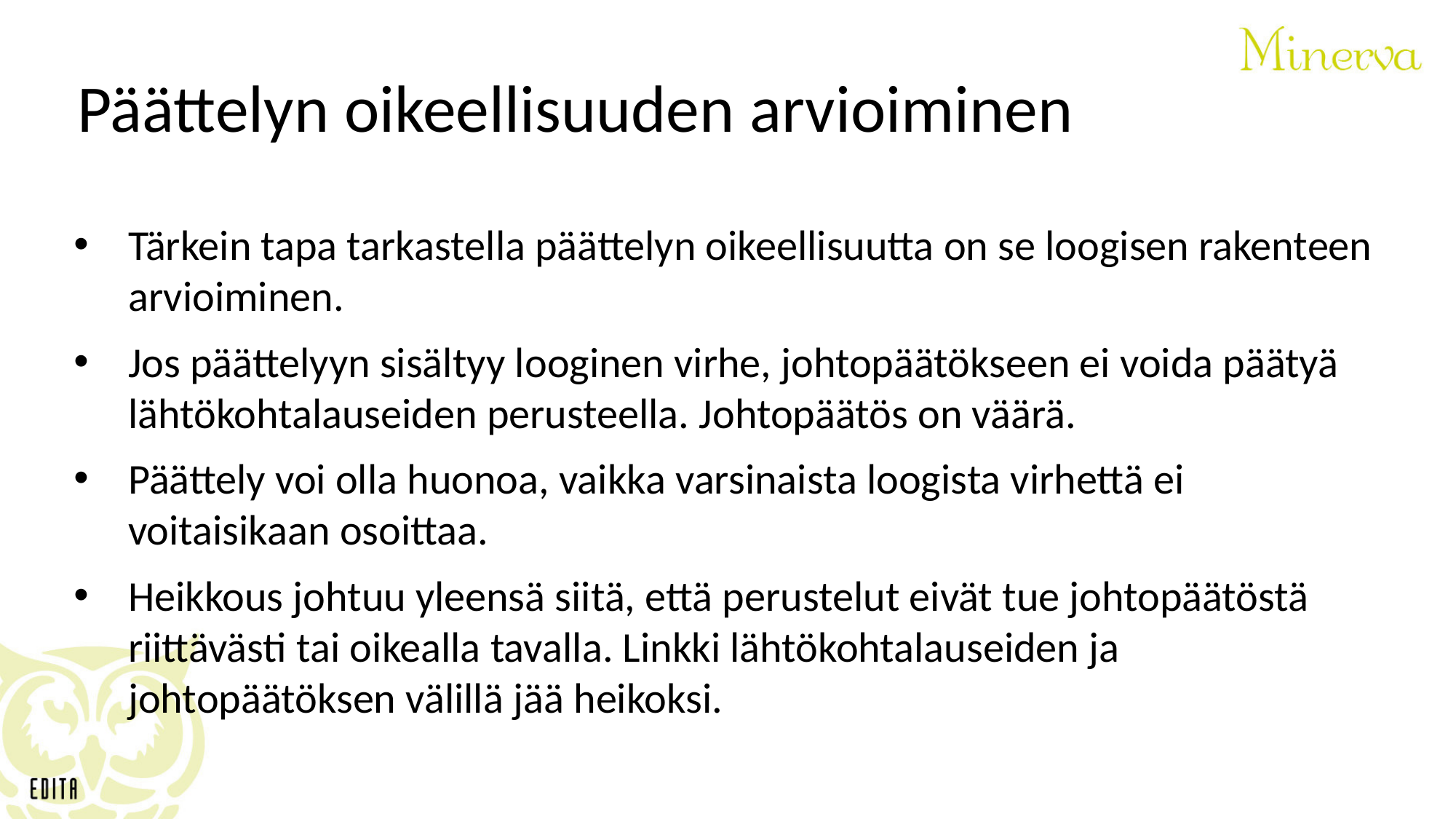

# Päättelyn oikeellisuuden arvioiminen
Tärkein tapa tarkastella päättelyn oikeellisuutta on se loogisen rakenteen arvioiminen.
Jos päättelyyn sisältyy looginen virhe, johtopäätökseen ei voida päätyä lähtökohtalauseiden perusteella. Johtopäätös on väärä.
Päättely voi olla huonoa, vaikka varsinaista loogista virhettä ei voitaisikaan osoittaa.
Heikkous johtuu yleensä siitä, että perustelut eivät tue johtopäätöstä riittävästi tai oikealla tavalla. Linkki lähtökohtalauseiden ja johtopäätöksen välillä jää heikoksi.